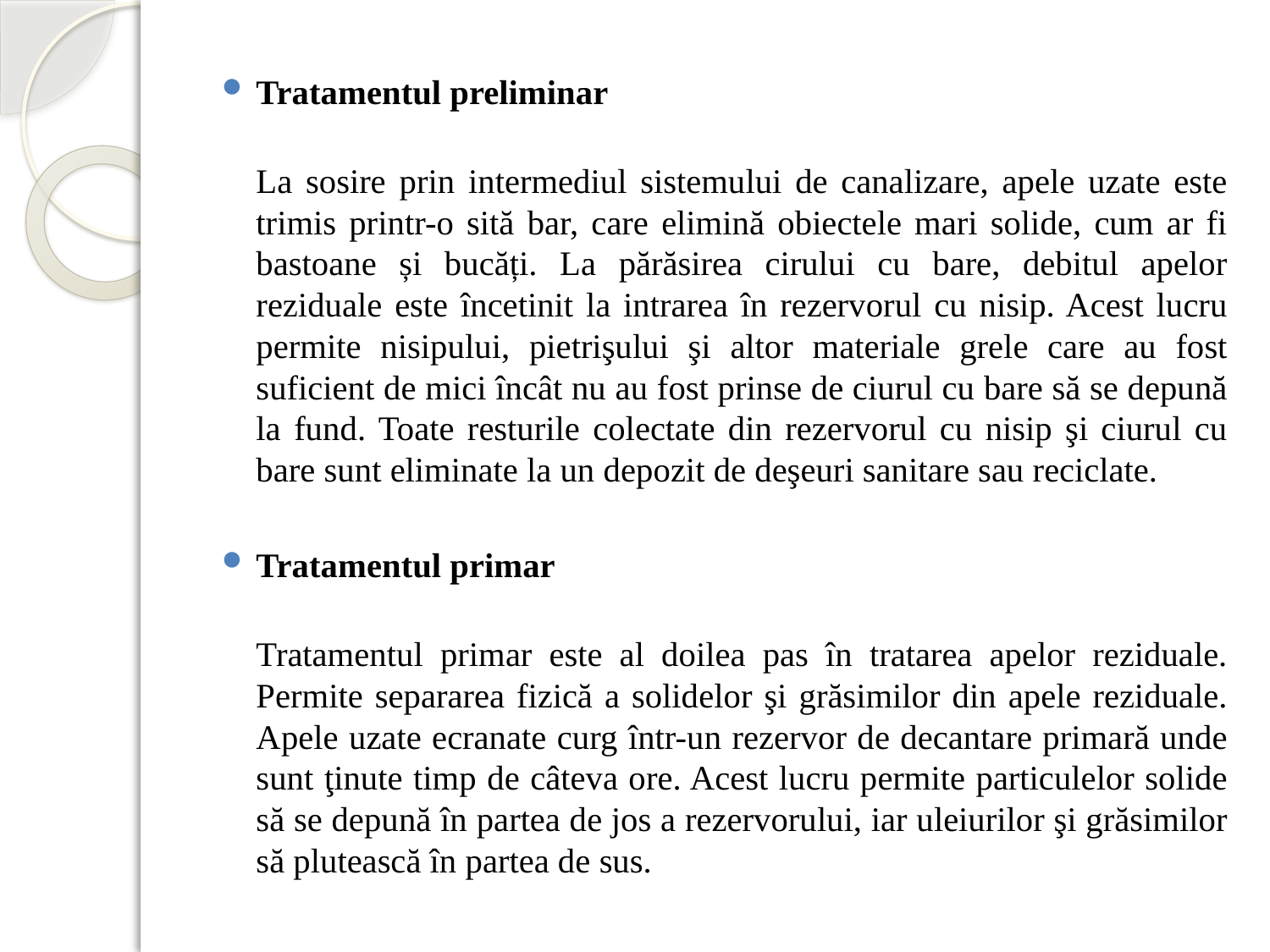

Tratamentul preliminar
		La sosire prin intermediul sistemului de canalizare, apele uzate este trimis printr-o sită bar, care elimină obiectele mari solide, cum ar fi bastoane și bucăți. La părăsirea cirului cu bare, debitul apelor reziduale este încetinit la intrarea în rezervorul cu nisip. Acest lucru permite nisipului, pietrişului şi altor materiale grele care au fost suficient de mici încât nu au fost prinse de ciurul cu bare să se depună la fund. Toate resturile colectate din rezervorul cu nisip şi ciurul cu bare sunt eliminate la un depozit de deşeuri sanitare sau reciclate.

Tratamentul primar
	Tratamentul primar este al doilea pas în tratarea apelor reziduale. Permite separarea fizică a solidelor şi grăsimilor din apele reziduale. Apele uzate ecranate curg într-un rezervor de decantare primară unde sunt ţinute timp de câteva ore. Acest lucru permite particulelor solide să se depună în partea de jos a rezervorului, iar uleiurilor şi grăsimilor să plutească în partea de sus.